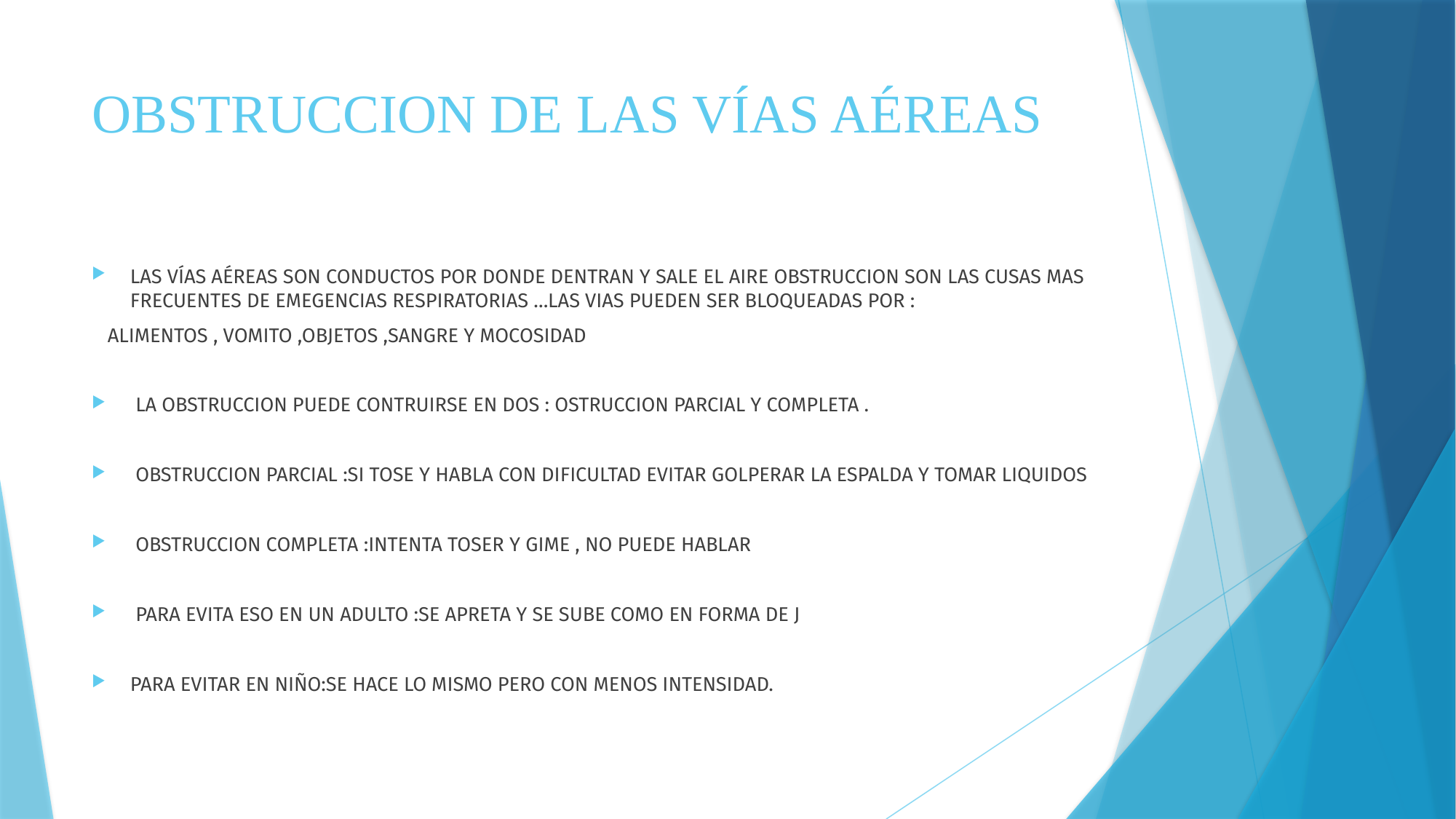

# OBSTRUCCION DE LAS VÍAS AÉREAS
LAS VÍAS AÉREAS SON CONDUCTOS POR DONDE DENTRAN Y SALE EL AIRE OBSTRUCCION SON LAS CUSAS MAS FRECUENTES DE EMEGENCIAS RESPIRATORIAS …LAS VIAS PUEDEN SER BLOQUEADAS POR :
   ALIMENTOS , VOMITO ,OBJETOS ,SANGRE Y MOCOSIDAD

 LA OBSTRUCCION PUEDE CONTRUIRSE EN DOS : OSTRUCCION PARCIAL Y COMPLETA .

 OBSTRUCCION PARCIAL :SI TOSE Y HABLA CON DIFICULTAD EVITAR GOLPERAR LA ESPALDA Y TOMAR LIQUIDOS

 OBSTRUCCION COMPLETA :INTENTA TOSER Y GIME , NO PUEDE HABLAR

 PARA EVITA ESO EN UN ADULTO :SE APRETA Y SE SUBE COMO EN FORMA DE J

PARA EVITAR EN NIÑO:SE HACE LO MISMO PERO CON MENOS INTENSIDAD.